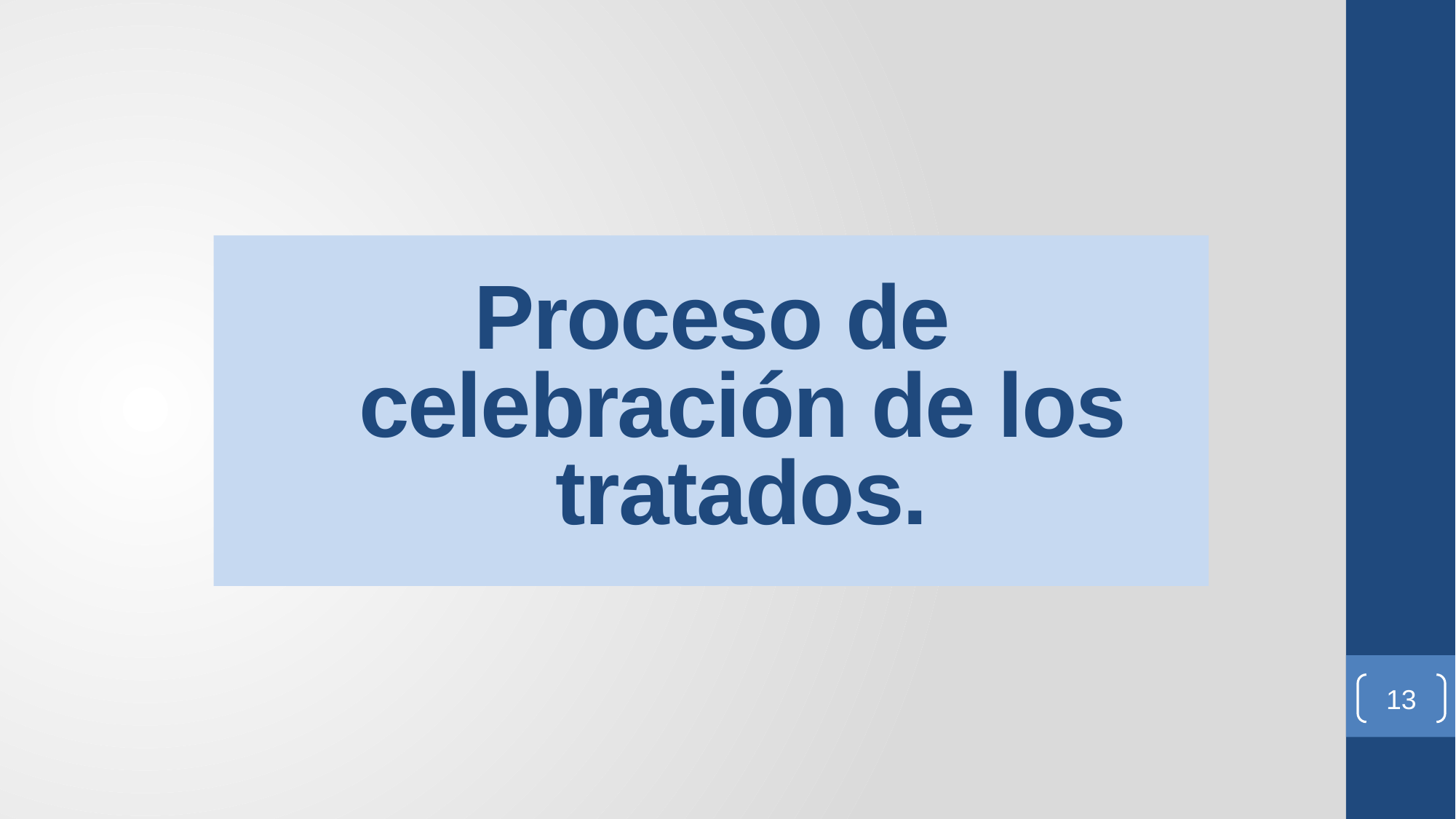

# Proceso de celebración de los tratados.
13